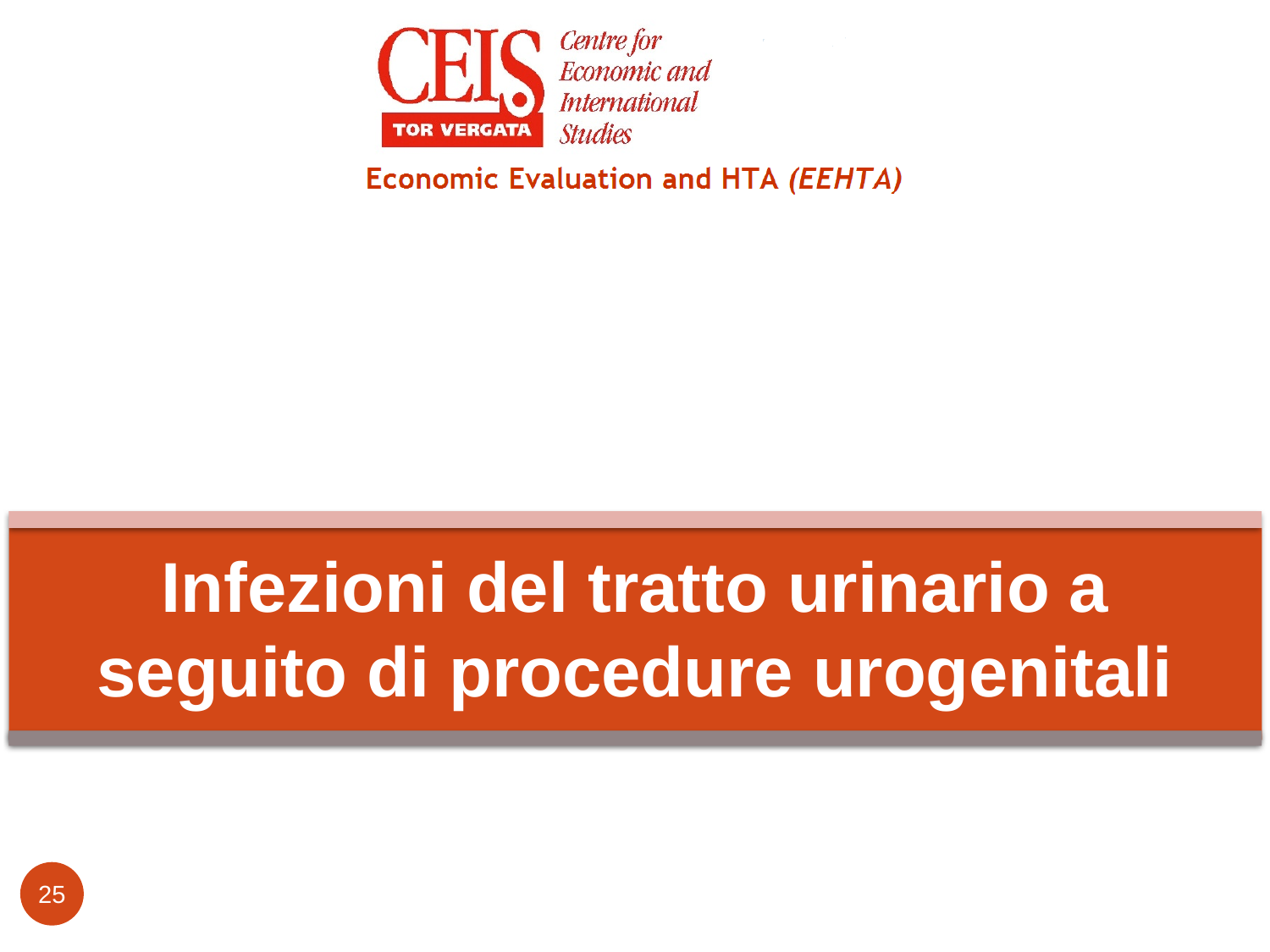

# Infezioni del tratto urinario a seguito di procedure urogenitali
25